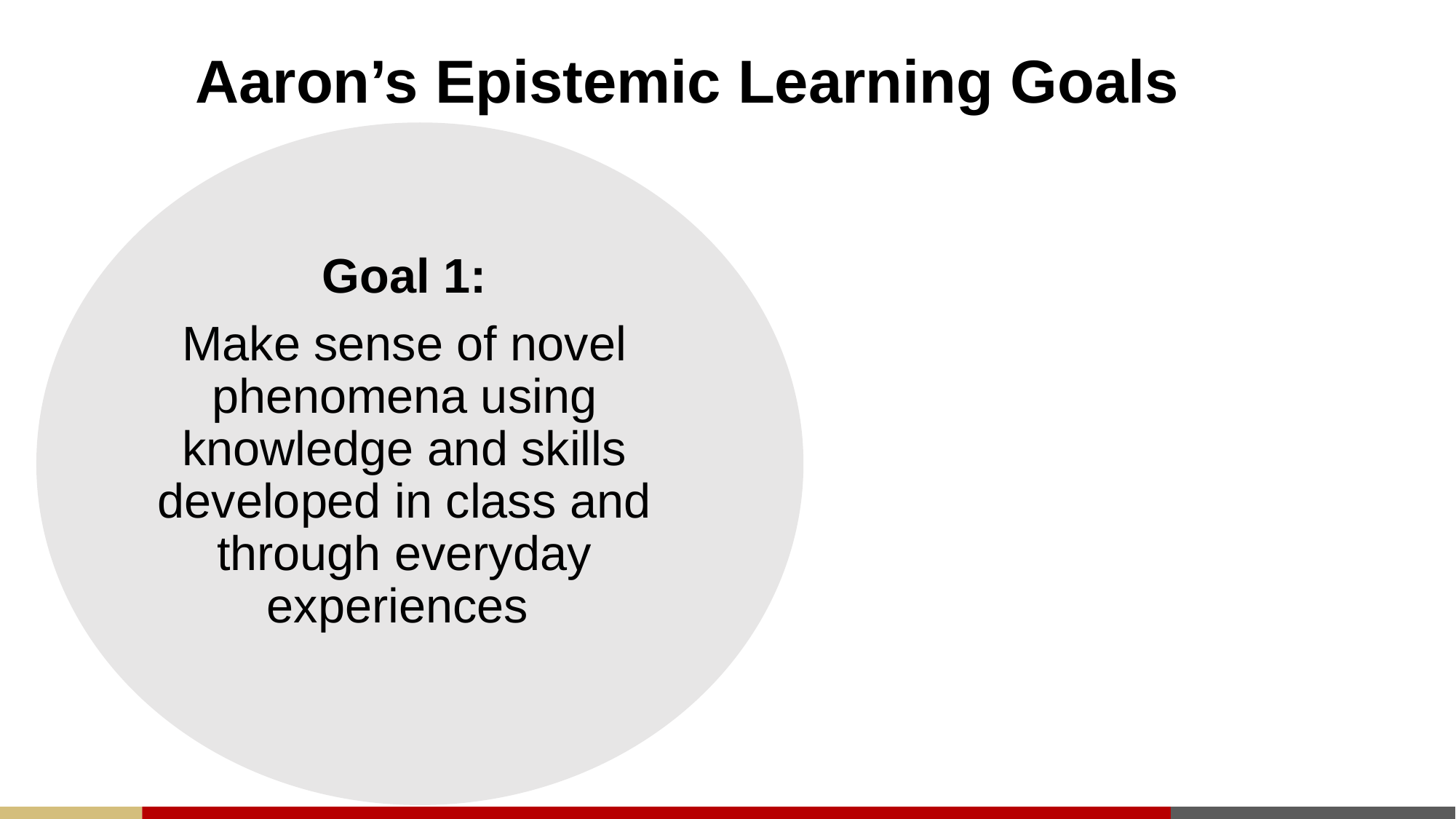

# Aaron’s Epistemic Learning Goals

Goal 1:
Make sense of novel phenomena using knowledge and skills developed in class and through everyday experiences